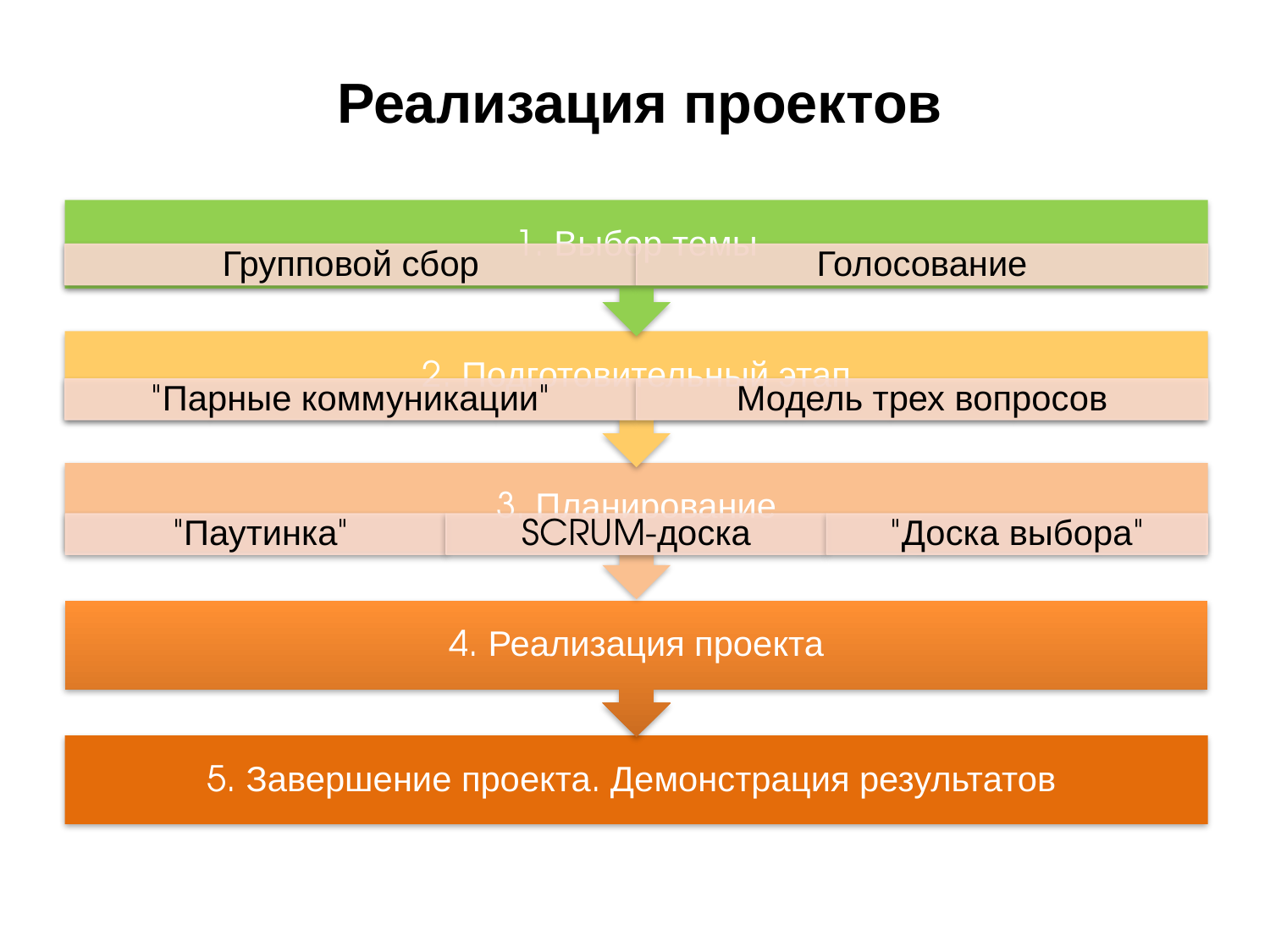

Реализация проектов
5. Завершение проекта. Демонстрация результатов
4. Реализация проекта
3. Планирование
 "Паутинка"
SCRUM-доска
"Доска выбора"
2. Подготовительный этап
"Парные коммуникации"
Модель трех вопросов
1. Выбор темы
Групповой сбор
Голосование